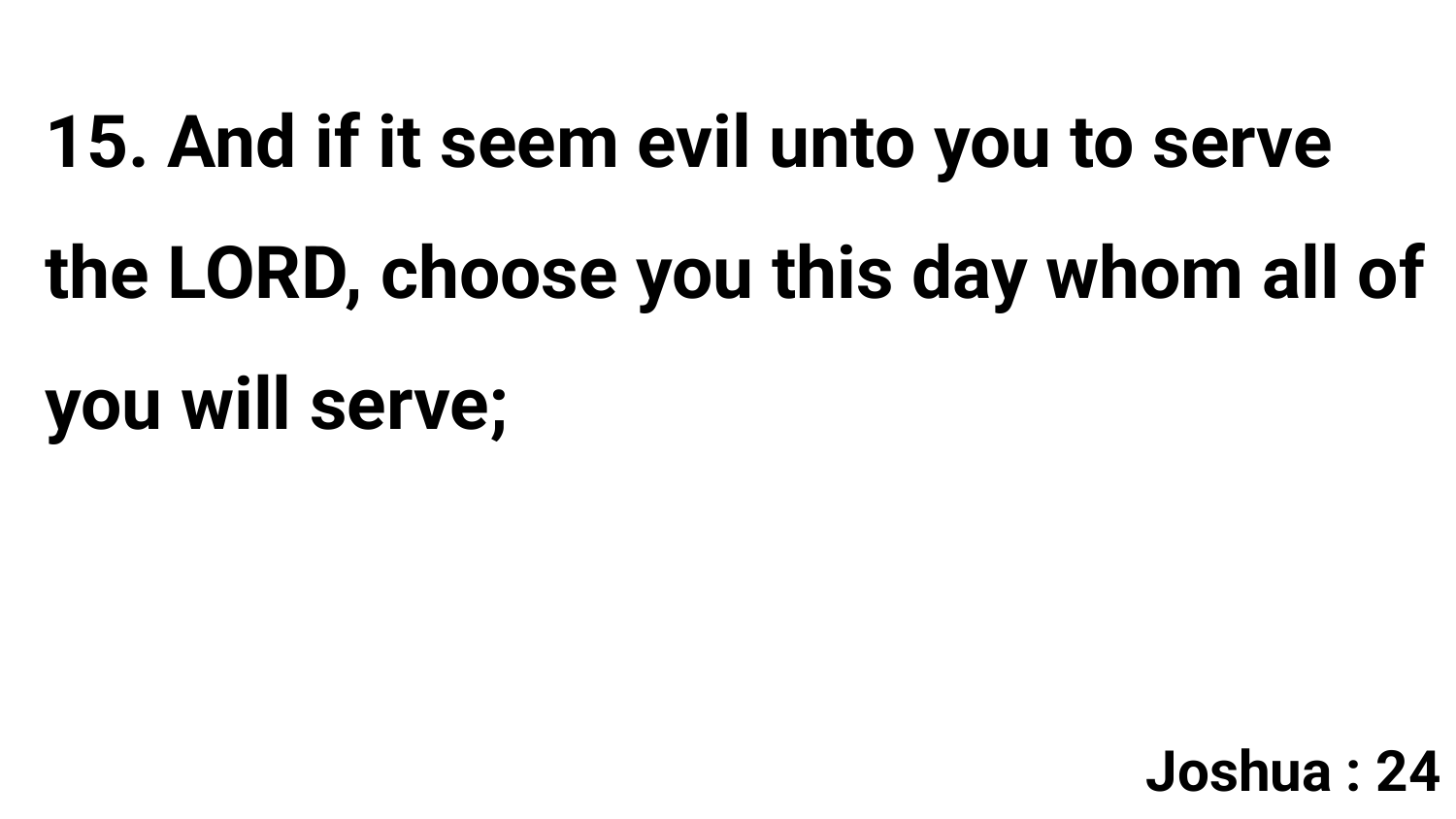

15. And if it seem evil unto you to serve the LORD, choose you this day whom all of you will serve;
Joshua : 24